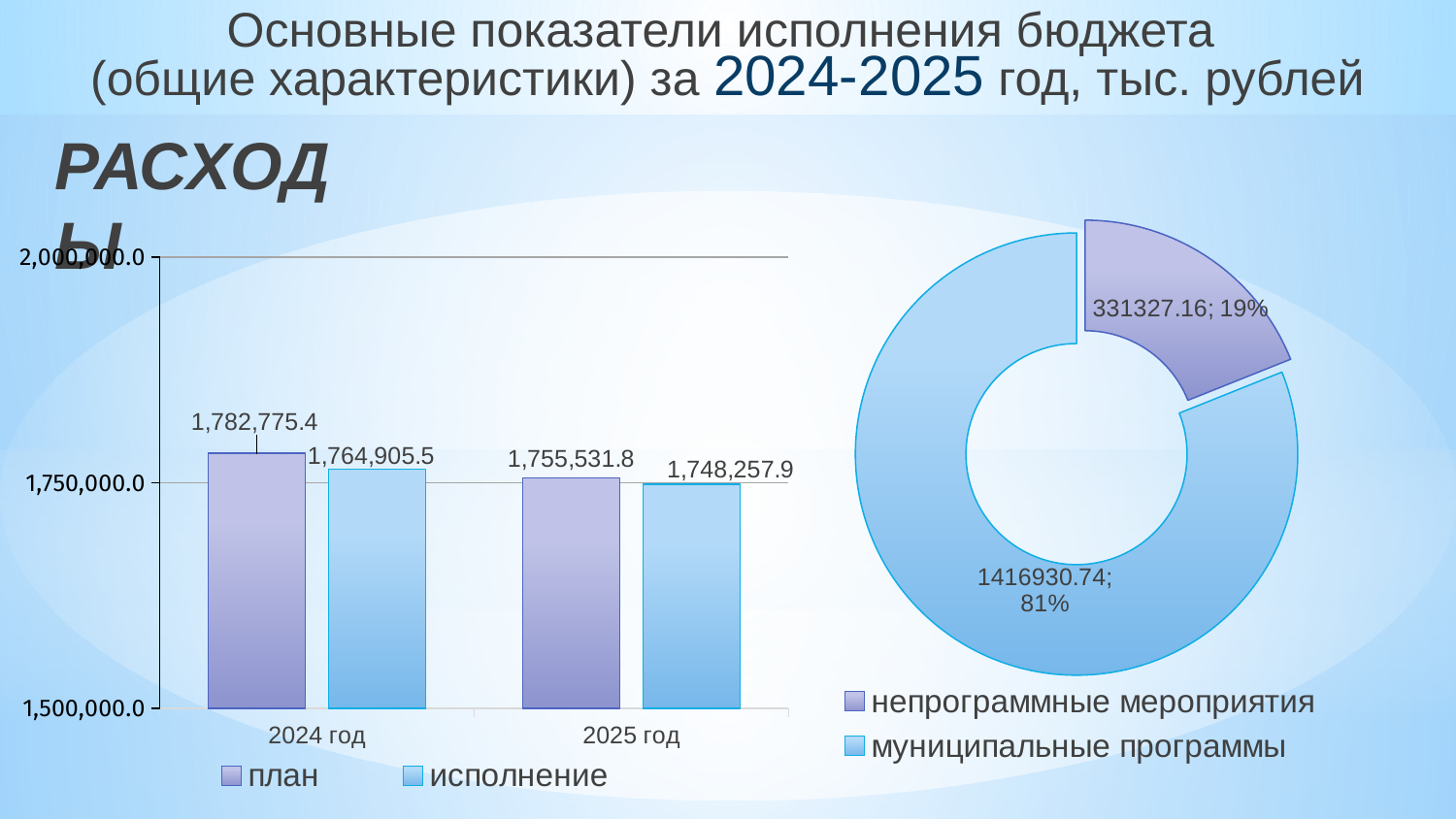

Основные показатели исполнения бюджета
(общие характеристики) за 2024-2025 год, тыс. рублей
РАСХОДЫ

### Chart

| Category | Столбец1 |
|---|---|
| непрограммные мероприятия | 331327.16 |
| муниципальные программы | 1416930.74 |

### Chart

| Category | план | исполнение |
|---|---|---|
| 2024 год | 1782775.4 | 1764905.5 |
| 2025 год | 1755531.75 | 1748257.9 |